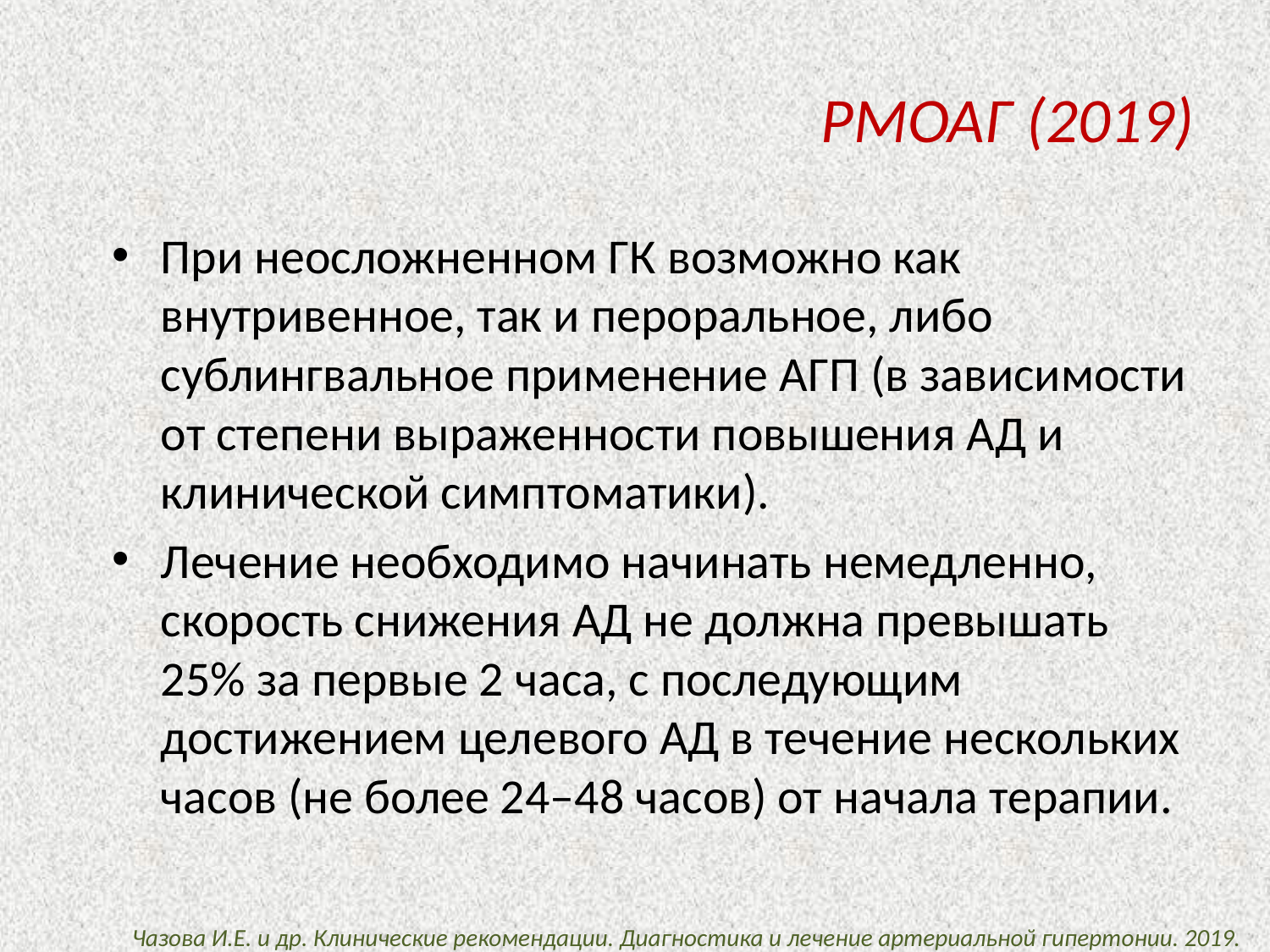

# РМОАГ (2019)
При неосложненном ГК возможно как внутривенное, так и пероральное, либо сублингвальное применение АГП (в зависимости от степени выраженности повышения АД и клинической симптоматики).
Лечение необходимо начинать немедленно, скорость снижения АД не должна превышать 25% за первые 2 часа, с последующим достижением целевого АД в течение нескольких часов (не более 24–48 часов) от начала терапии.
Чазова И.Е. и др. Клинические рекомендации. Диагностика и лечение артериальной гипертонии. 2019.